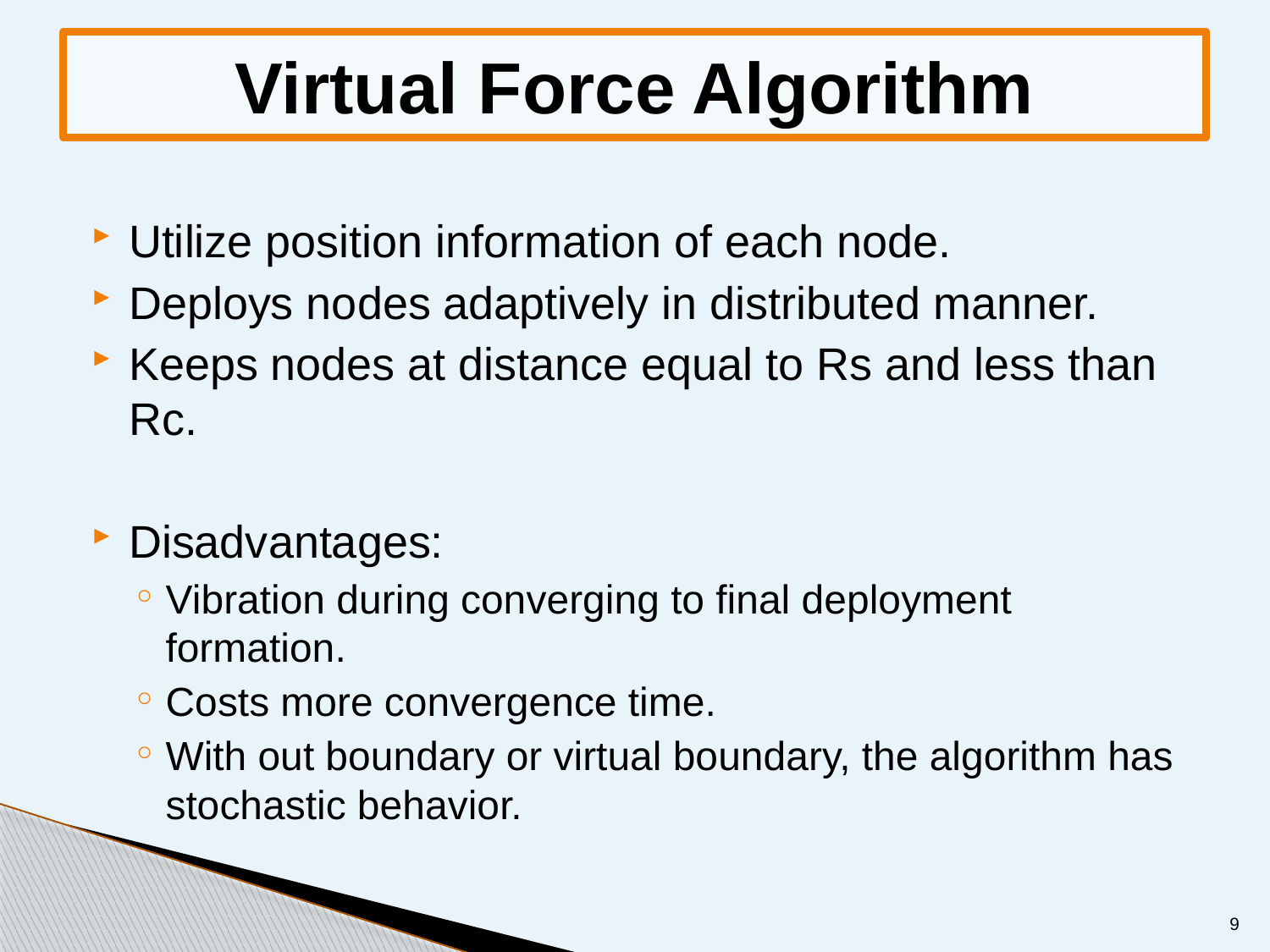

Virtual Force Algorithm
Utilize position information of each node.
Deploys nodes adaptively in distributed manner.
Keeps nodes at distance equal to Rs and less than Rc.

Disadvantages:
Vibration during converging to final deployment formation.
Costs more convergence time.
With out boundary or virtual boundary, the algorithm has stochastic behavior.

9